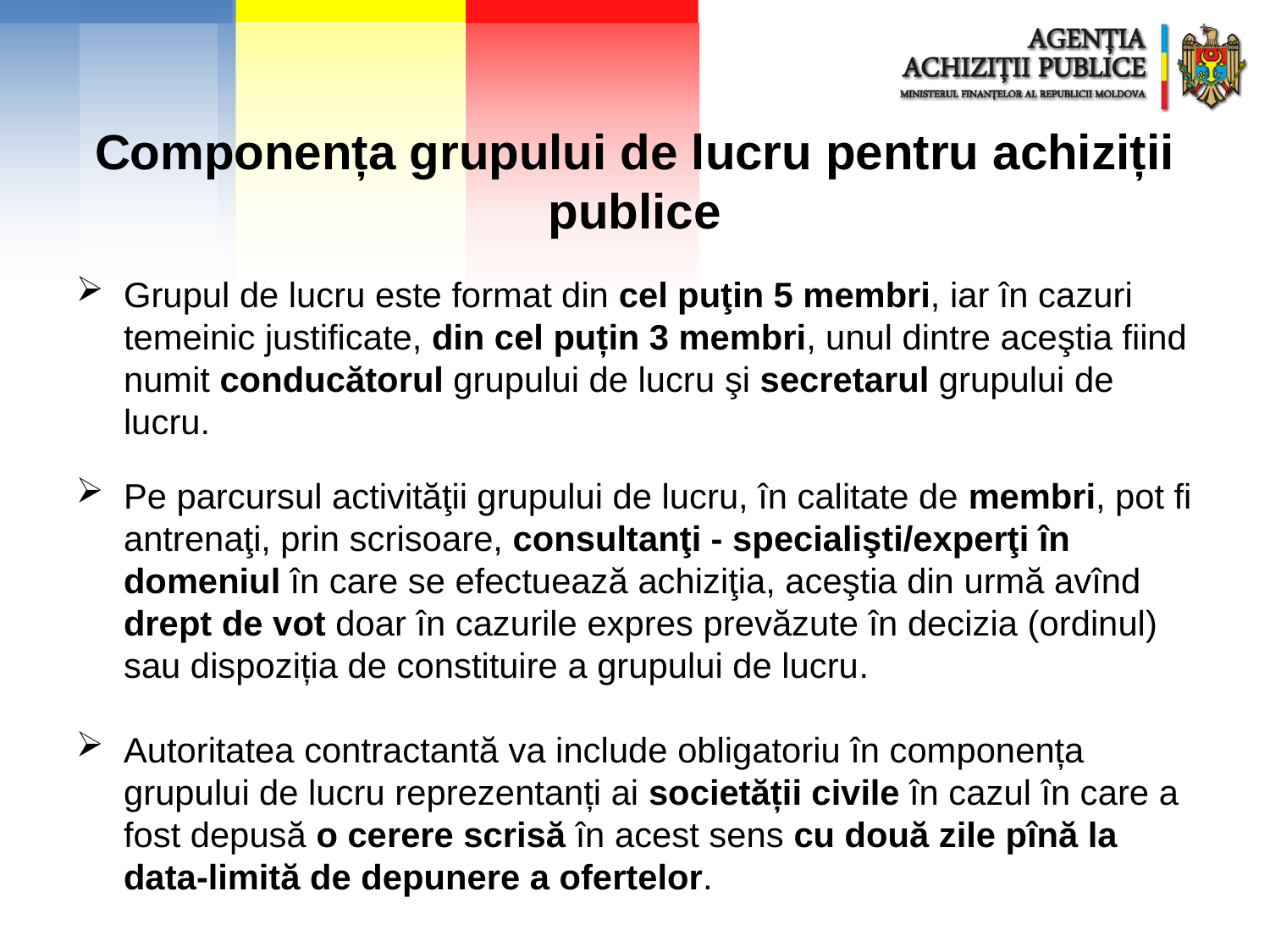

Componența grupului de lucru pentru achiziții publice

Grupul de lucru este format din cel puţin 5 membri, iar în cazuri temeinic justificate, din cel puțin 3 membri, unul dintre aceştia fiind numit conducătorul grupului de lucru şi secretarul grupului de lucru.
Pe parcursul activităţii grupului de lucru, în calitate de membri, pot fi antrenaţi, prin scrisoare, consultanţi - specialişti/experţi în domeniul în care se efectuează achiziţia, aceştia din urmă avînd drept de vot doar în cazurile expres prevăzute în decizia (ordinul) sau dispoziția de constituire a grupului de lucru.
Autoritatea contractantă va include obligatoriu în componența grupului de lucru reprezentanți ai societății civile în cazul în care a fost depusă o cerere scrisă în acest sens cu două zile pînă la data-limită de depunere a ofertelor.